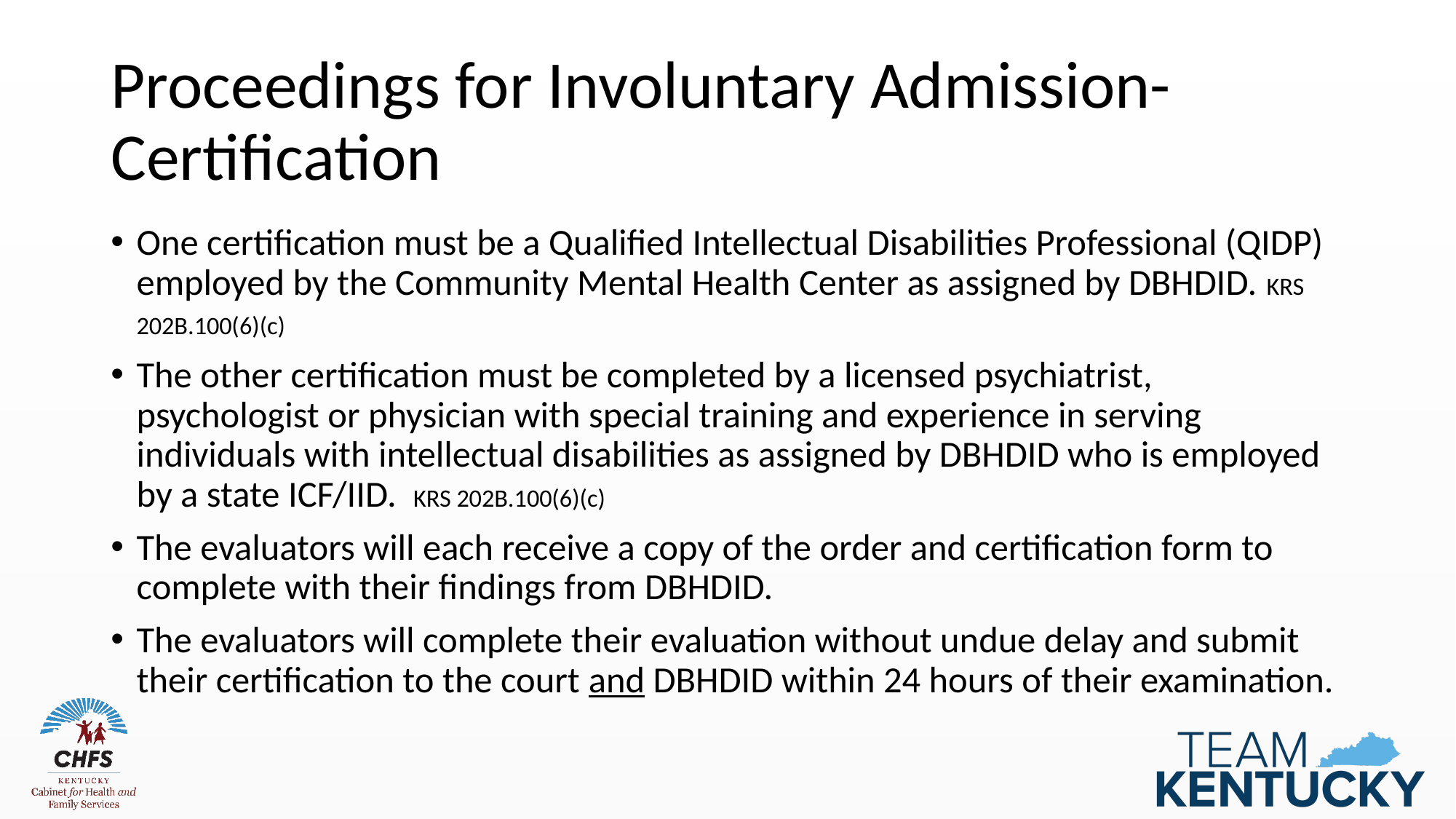

# Proceedings for Involuntary Admission-Certification
One certification must be a Qualified Intellectual Disabilities Professional (QIDP) employed by the Community Mental Health Center as assigned by DBHDID. KRS 202B.100(6)(c)
The other certification must be completed by a licensed psychiatrist, psychologist or physician with special training and experience in serving individuals with intellectual disabilities as assigned by DBHDID who is employed by a state ICF/IID.  KRS 202B.100(6)(c)
The evaluators will each receive a copy of the order and certification form to complete with their findings from DBHDID.
The evaluators will complete their evaluation without undue delay and submit their certification to the court and DBHDID within 24 hours of their examination.